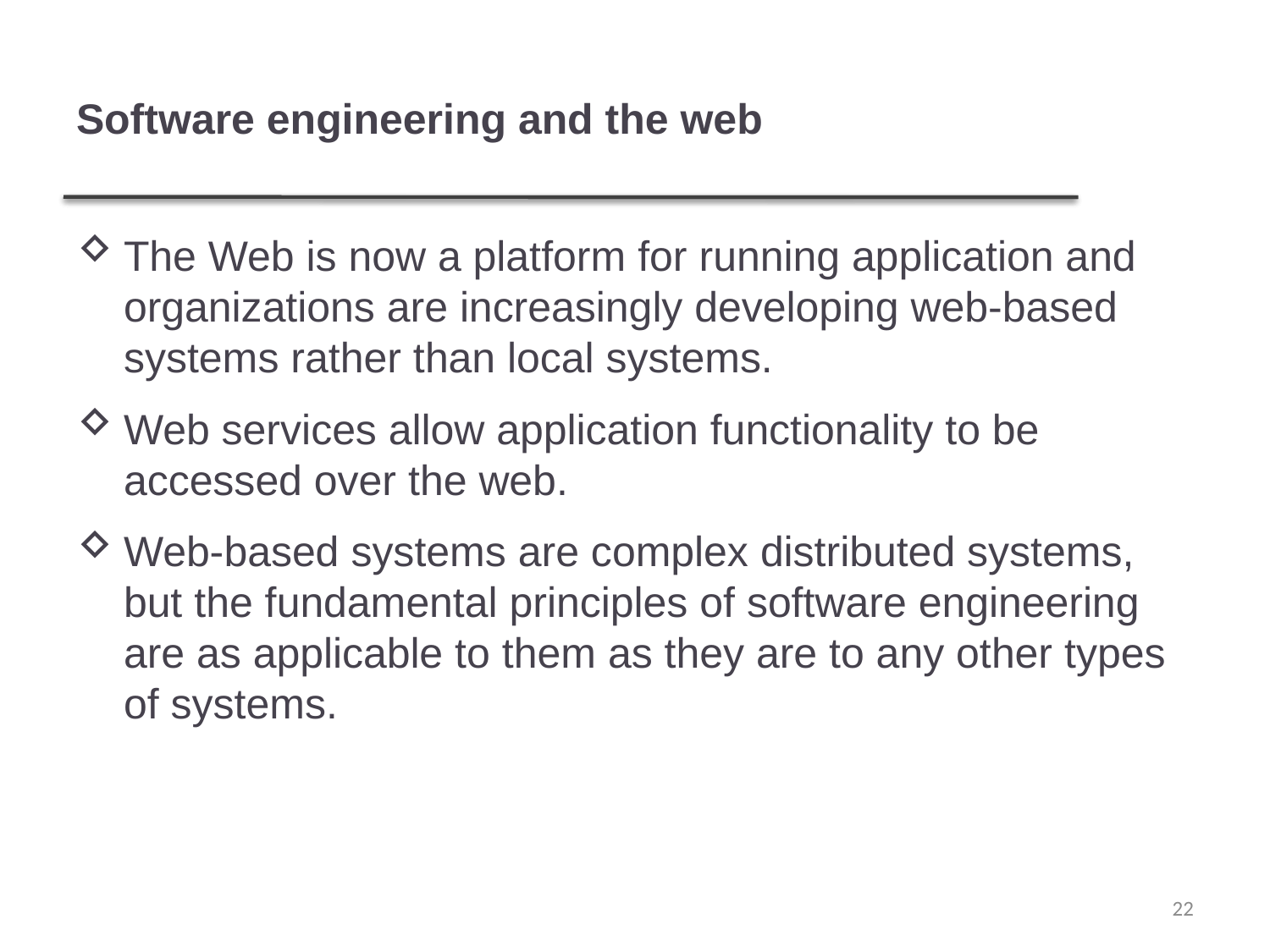

# Software engineering and the web
The Web is now a platform for running application and organizations are increasingly developing web-based systems rather than local systems.
Web services allow application functionality to be accessed over the web.
Web-based systems are complex distributed systems, but the fundamental principles of software engineering are as applicable to them as they are to any other types of systems.
22